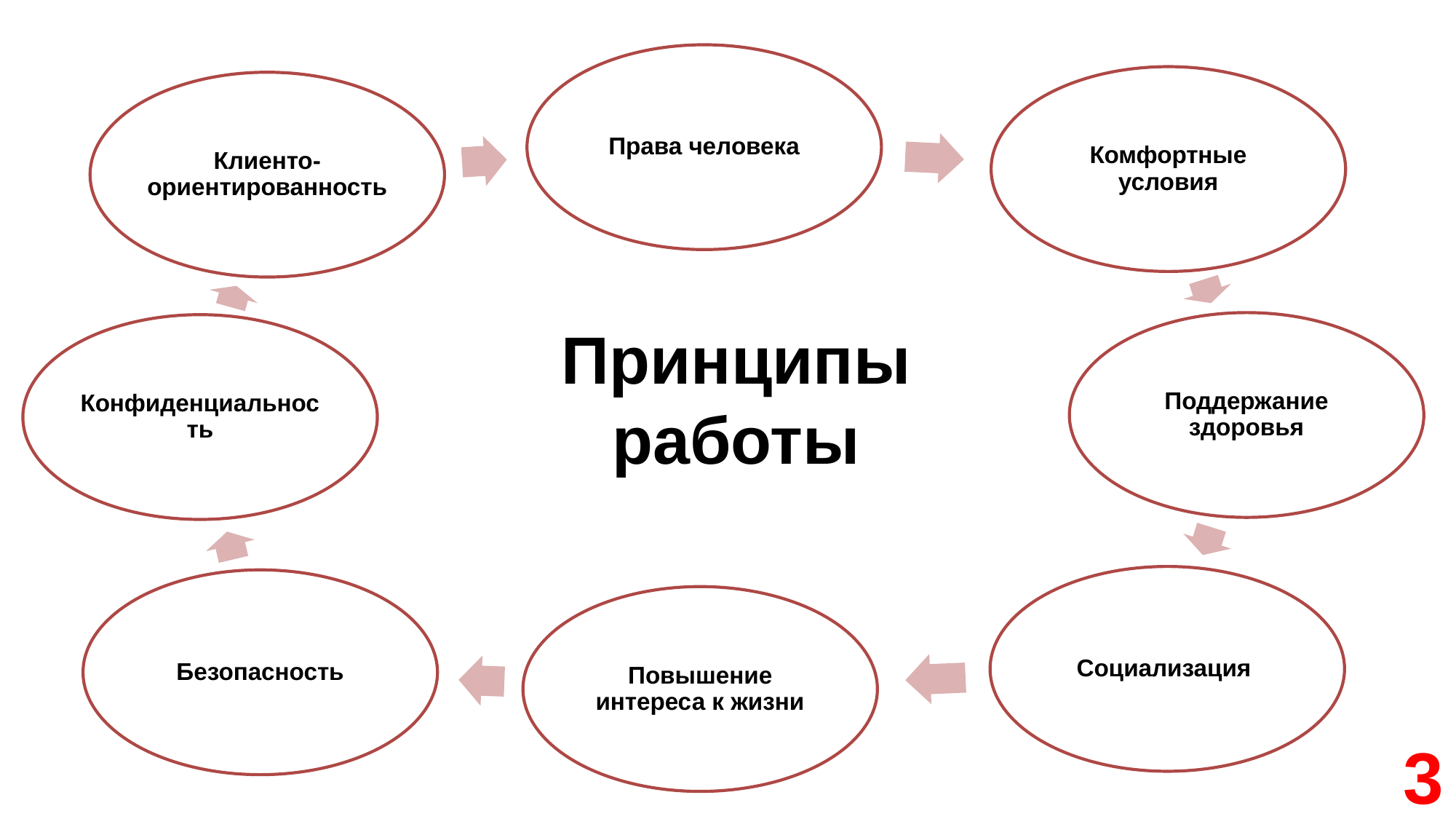

Права человека

Комфортные условия

Поддержание здоровья

Социализация

Повышение интереса к жизни

Безопасность

Конфиденциальность

Клиенто-ориентированность

Принципы работы
3